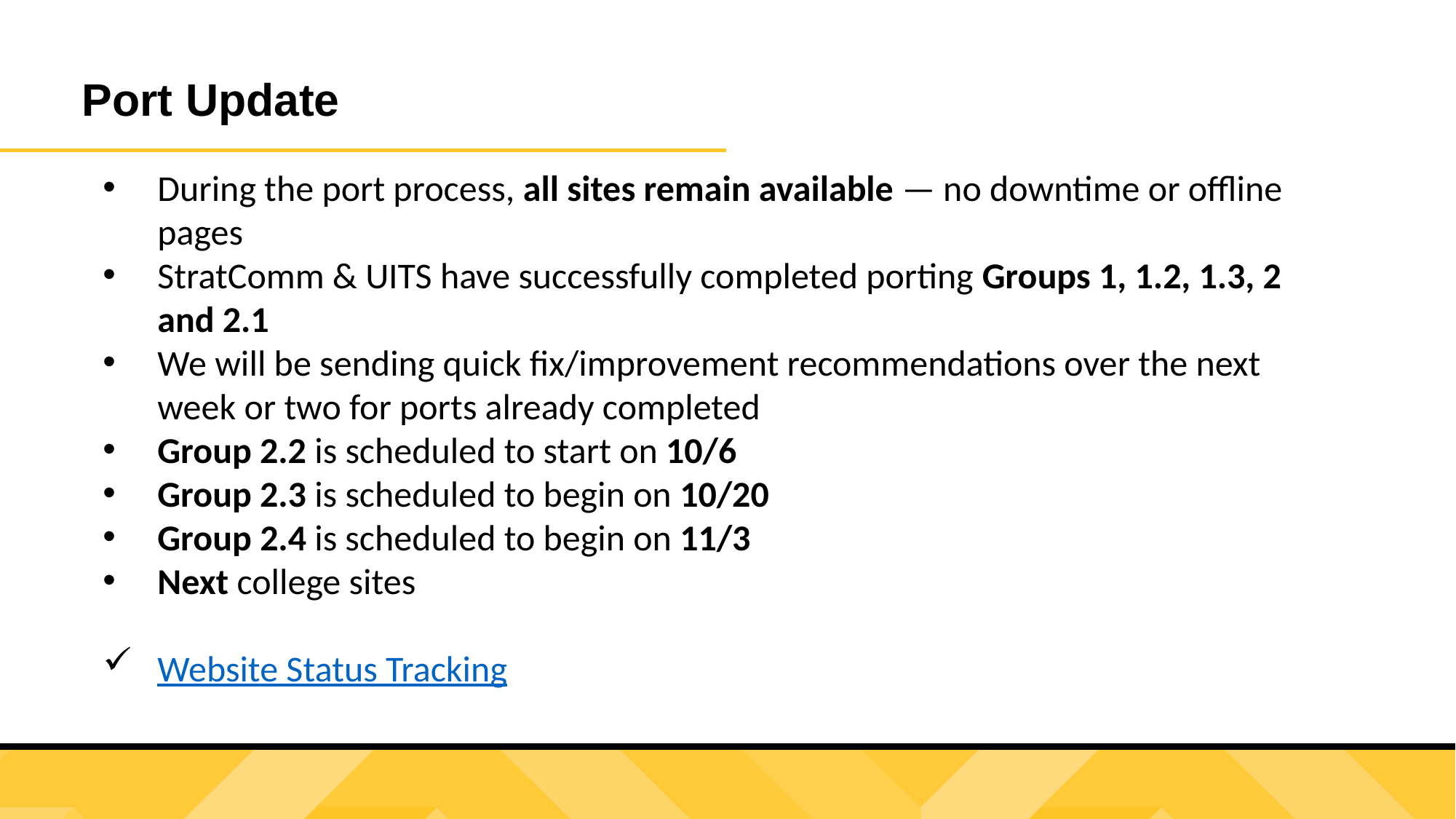

Port Update
During the port process, all sites remain available — no downtime or offline pages
StratComm & UITS have successfully completed porting Groups 1, 1.2, 1.3, 2 and 2.1
We will be sending quick fix/improvement recommendations over the next week or two for ports already completed
Group 2.2 is scheduled to start on 10/6
Group 2.3 is scheduled to begin on 10/20
Group 2.4 is scheduled to begin on 11/3
Next college sites
Website Status Tracking